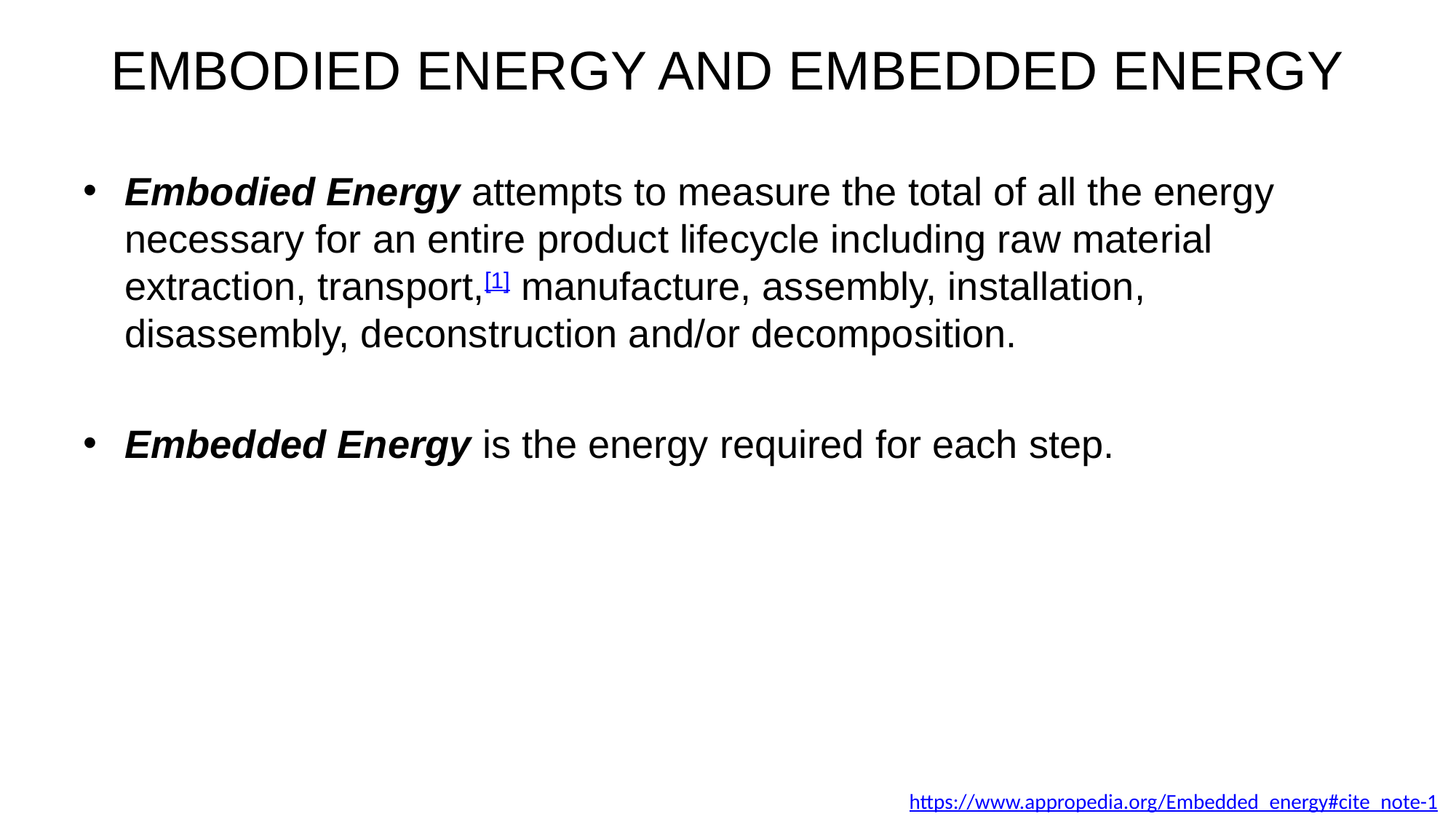

# Embodied Energy and Embedded Energy
Embodied Energy attempts to measure the total of all the energy necessary for an entire product lifecycle including raw material extraction, transport,[1] manufacture, assembly, installation, disassembly, deconstruction and/or decomposition.

Embedded Energy is the energy required for each step.
https://www.appropedia.org/Embedded_energy#cite_note-1